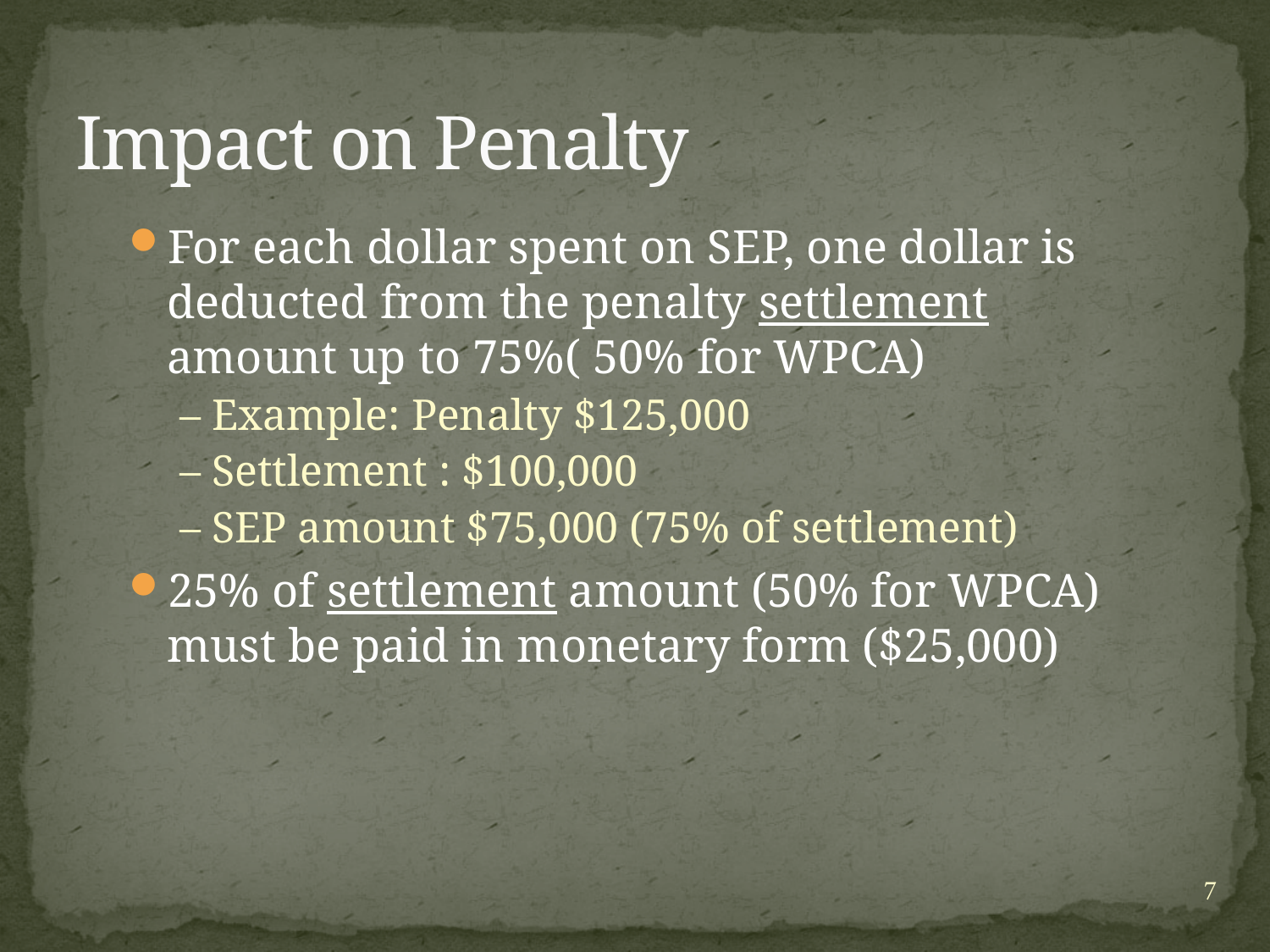

# Impact on Penalty
For each dollar spent on SEP, one dollar is deducted from the penalty settlement amount up to 75%( 50% for WPCA)
– Example: Penalty $125,000
– Settlement : $100,000
– SEP amount $75,000 (75% of settlement)
25% of settlement amount (50% for WPCA) must be paid in monetary form ($25,000)
7